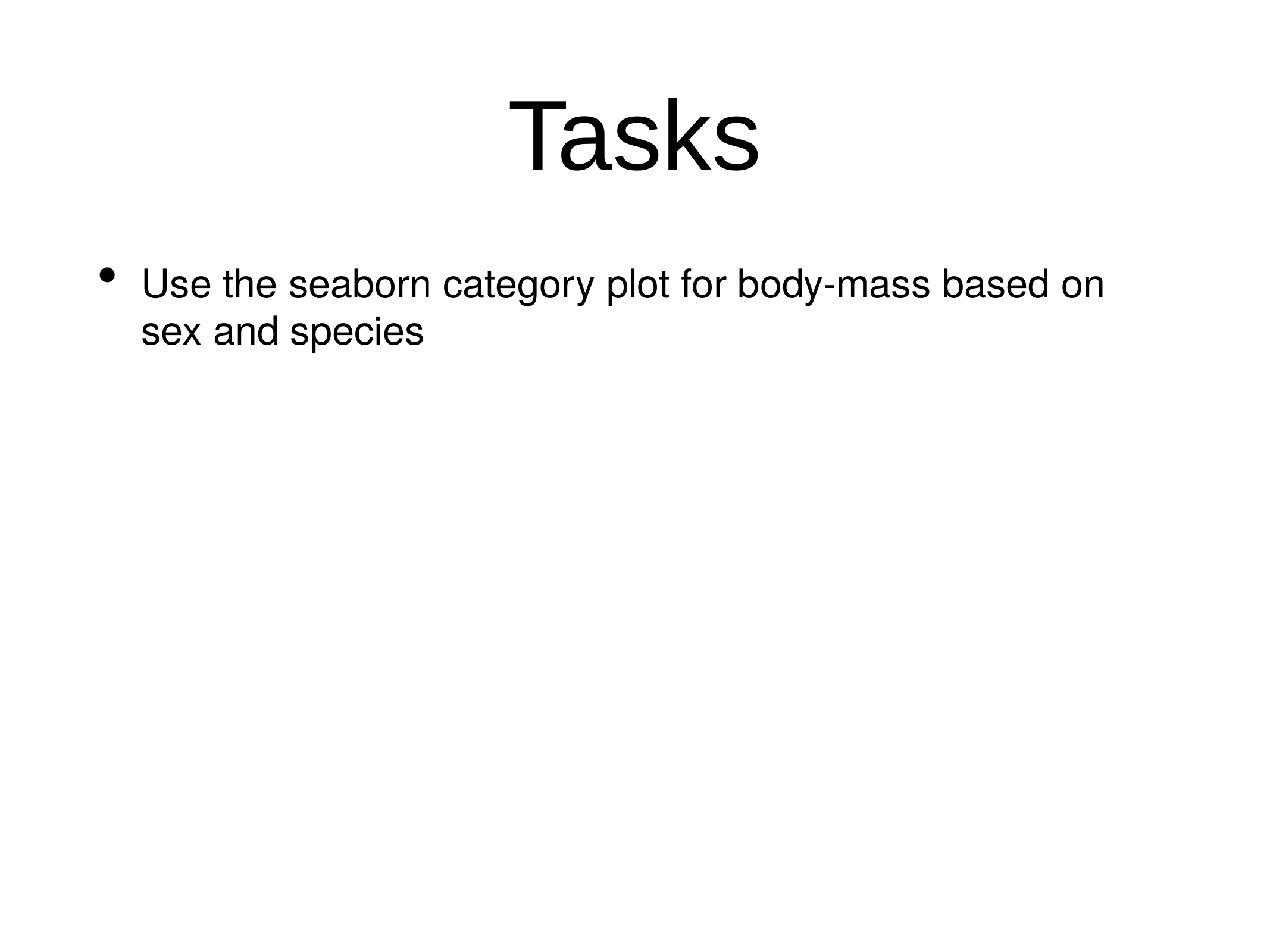

# Tasks
Use the seaborn category plot for body-mass based on sex and species